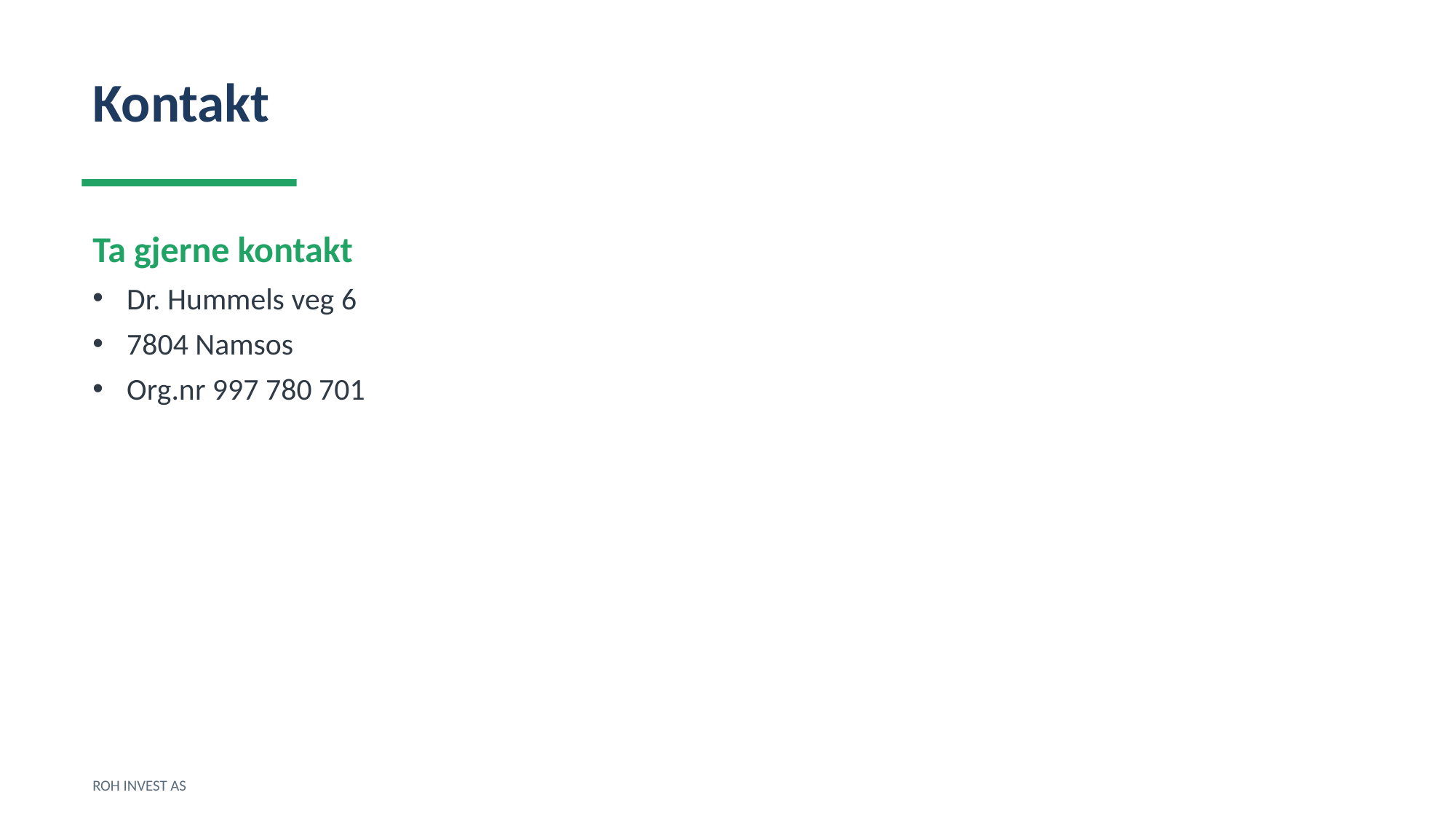

Kontakt

Ta gjerne kontakt
Dr. Hummels veg 6
7804 Namsos
Org.nr 997 780 701
ROH INVEST AS